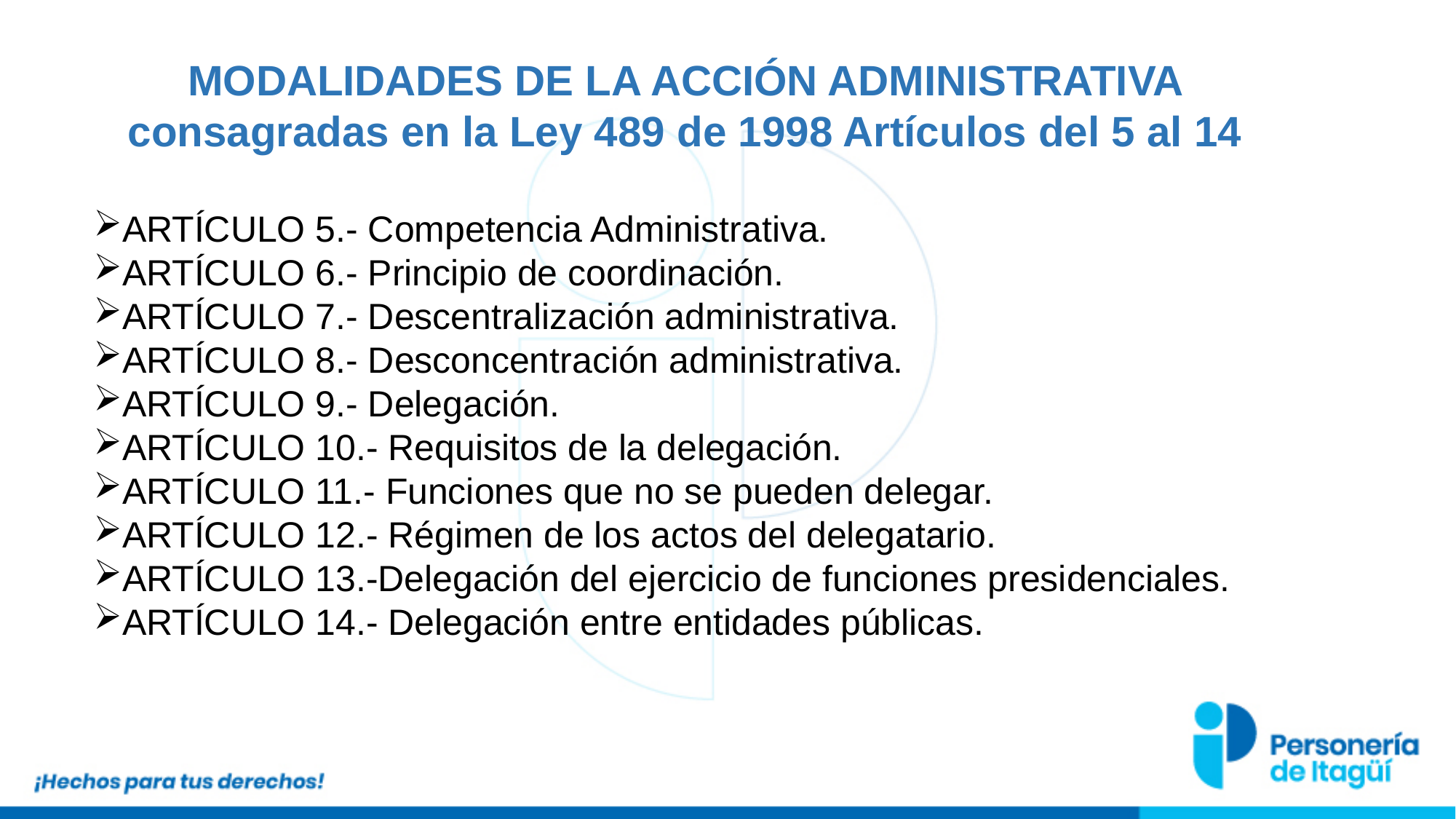

MODALIDADES DE LA ACCIÓN ADMINISTRATIVA consagradas en la Ley 489 de 1998 Artículos del 5 al 14
ARTÍCULO 5.- Competencia Administrativa.
ARTÍCULO 6.- Principio de coordinación.
ARTÍCULO 7.- Descentralización administrativa.
ARTÍCULO 8.- Desconcentración administrativa.
ARTÍCULO 9.- Delegación.
ARTÍCULO 10.- Requisitos de la delegación.
ARTÍCULO 11.- Funciones que no se pueden delegar.
ARTÍCULO 12.- Régimen de los actos del delegatario.
ARTÍCULO 13.-Delegación del ejercicio de funciones presidenciales.
ARTÍCULO 14.- Delegación entre entidades públicas.